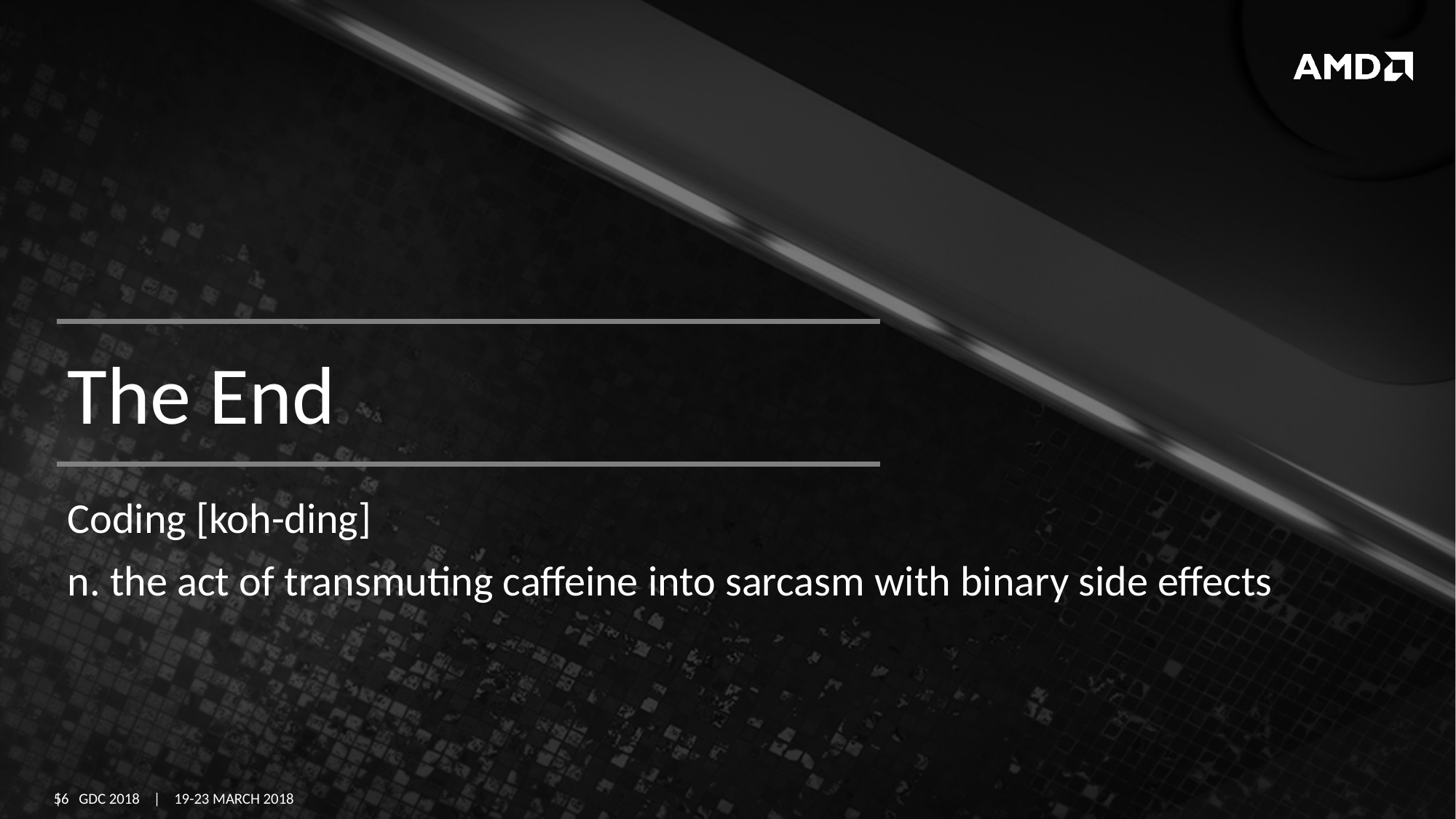

# The End
Coding [koh-ding]
n. the act of transmuting caffeine into sarcasm with binary side effects